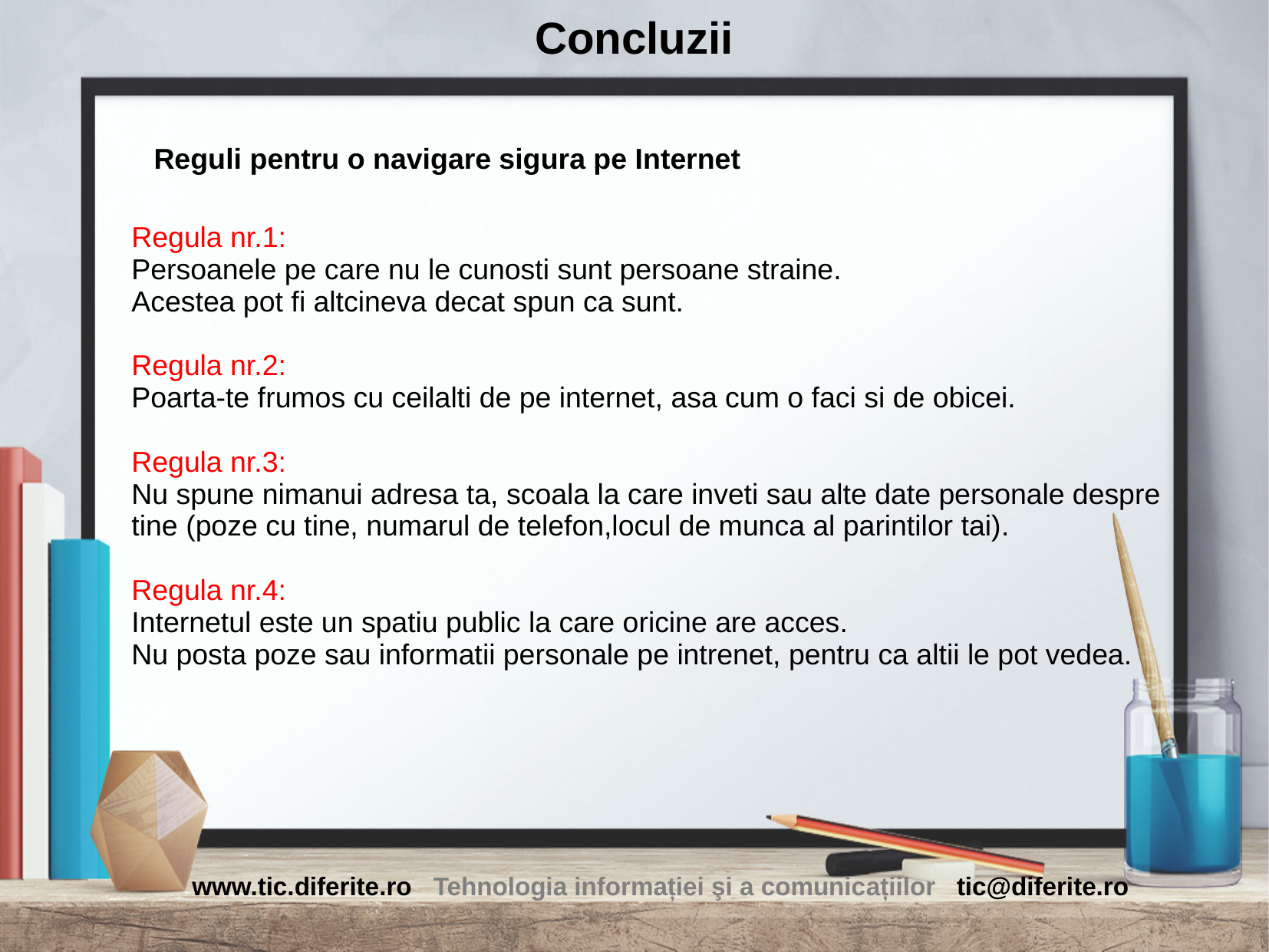

Concluzii
Reguli pentru o navigare sigura pe Internet
Regula nr.1:
Persoanele pe care nu le cunosti sunt persoane straine.
Acestea pot fi altcineva decat spun ca sunt.

Regula nr.2:
Poarta-te frumos cu ceilalti de pe internet, asa cum o faci si de obicei.

Regula nr.3:
Nu spune nimanui adresa ta, scoala la care inveti sau alte date personale despre tine (poze cu tine, numarul de telefon,locul de munca al parintilor tai).

Regula nr.4:
Internetul este un spatiu public la care oricine are acces.
Nu posta poze sau informatii personale pe intrenet, pentru ca altii le pot vedea.
www.tic.diferite.ro   Tehnologia informației şi a comunicațiilor   tic@diferite.ro